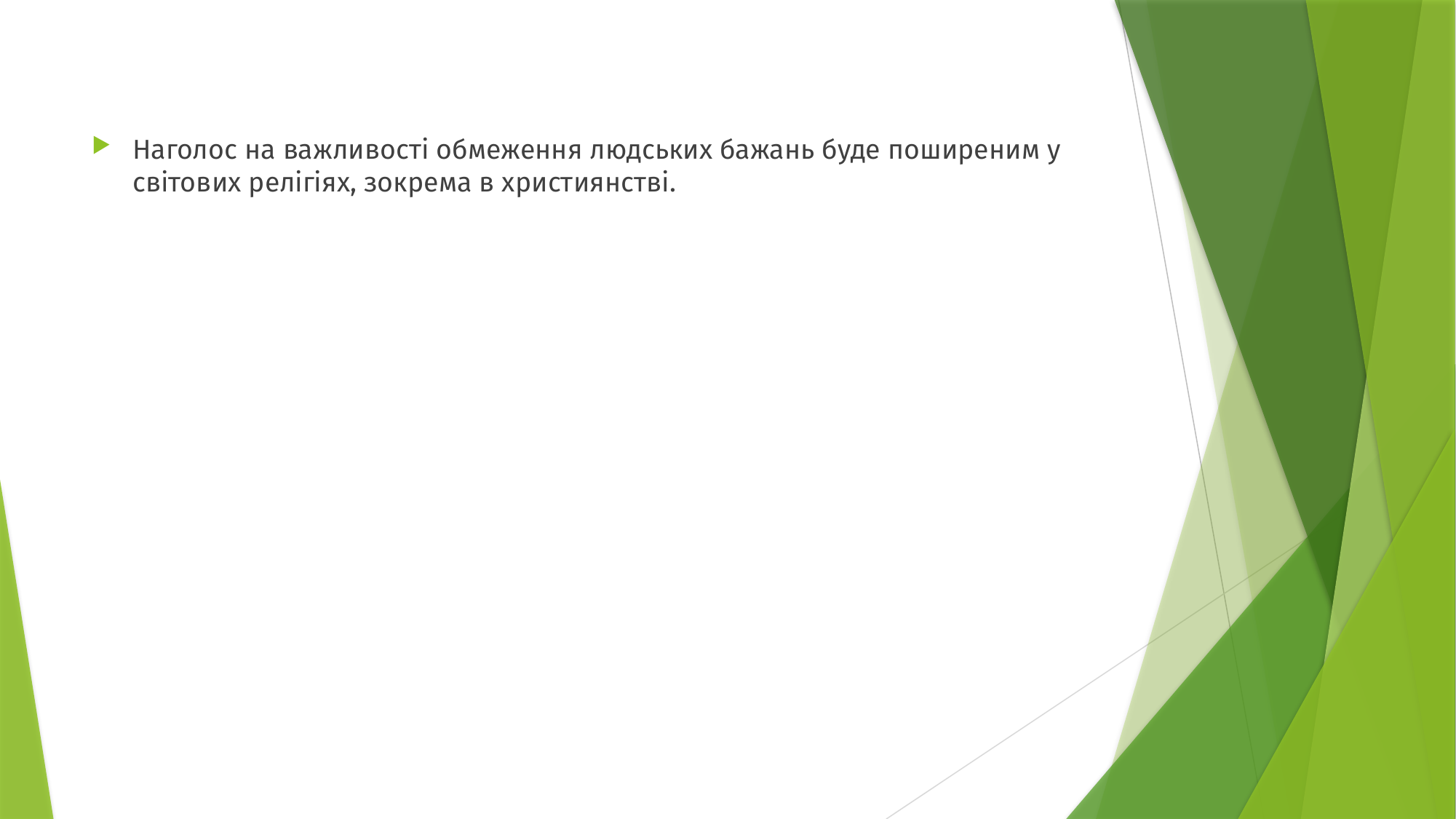

#
Наголос на важливості обмеження людських бажань буде поширеним у світових релігіях, зокрема в християнстві.